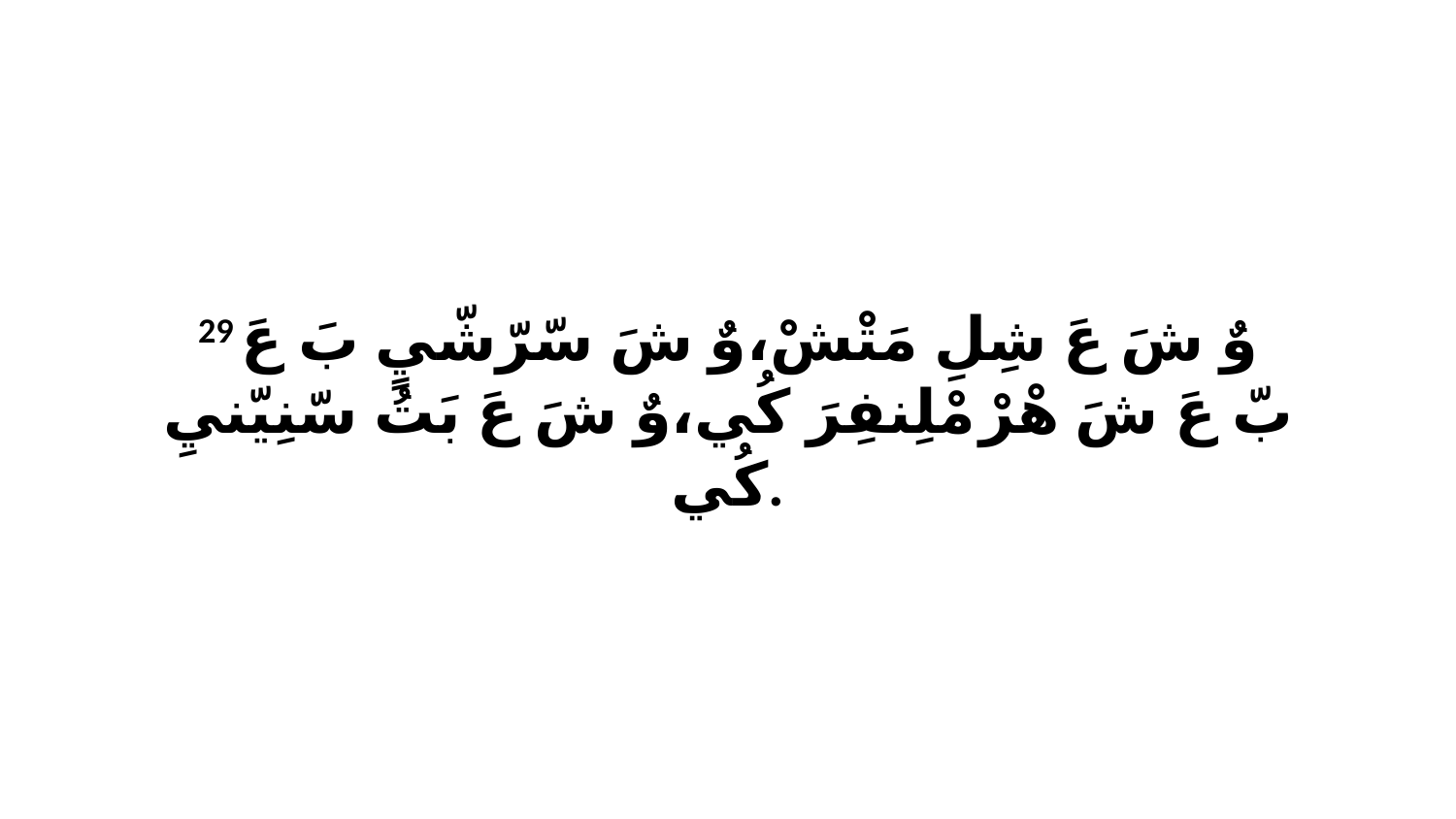

29 وٌ شَ عَ شِلِ مَتْشْ،وٌ شَ سّرّشّيٍ بَ عَ بّ عَ شَ هْرْ مْلِنفِرَ كُي،وٌ شَ عَ بَتُ سّنِيّنيِ كُي.